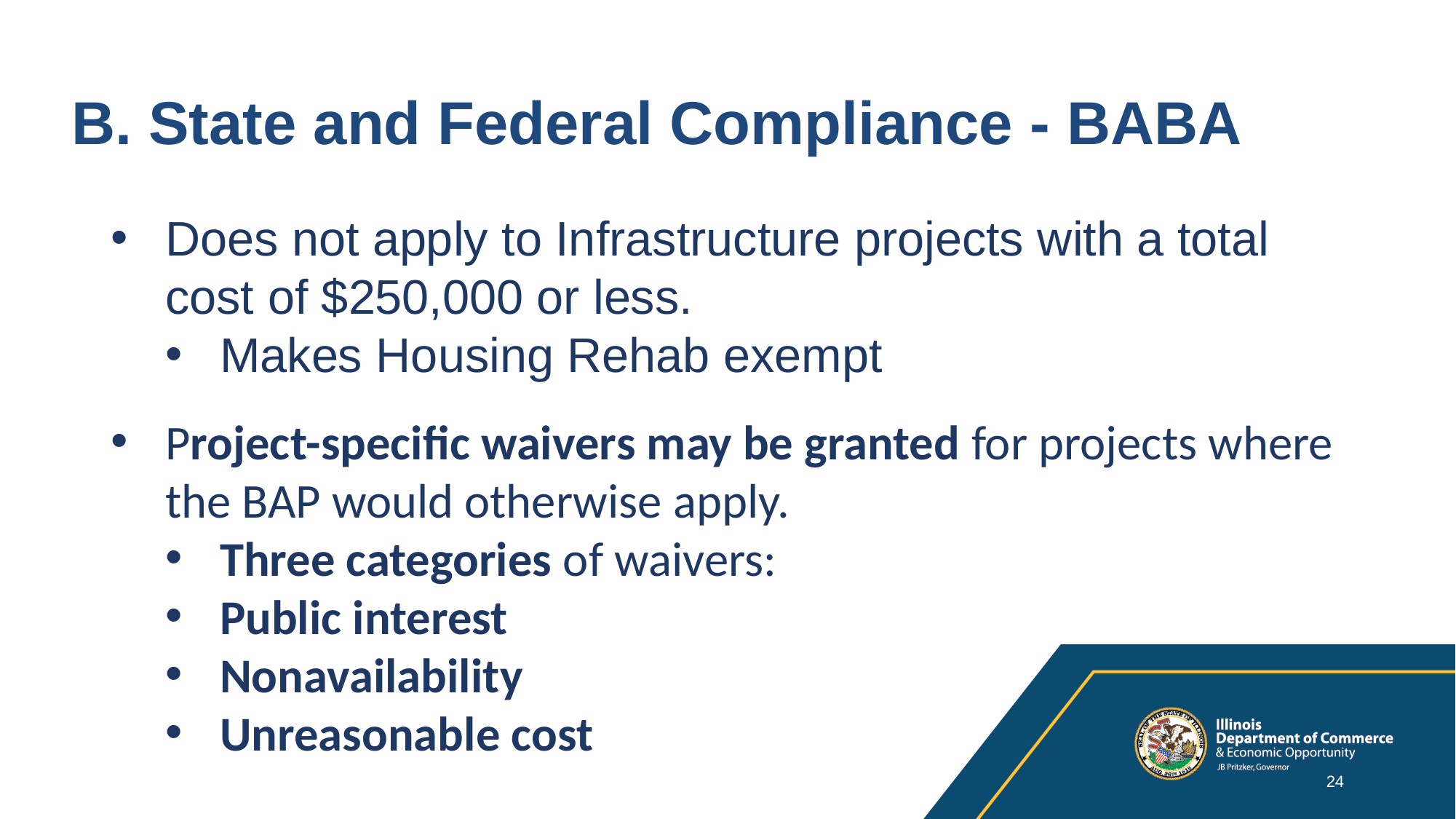

B. State and Federal Compliance - BABA
Does not apply to Infrastructure projects with a total cost of $250,000 or less.
Makes Housing Rehab exempt

Project-specific waivers may be granted for projects where the BAP would otherwise apply.
Three categories of waivers:
Public interest
Nonavailability
Unreasonable cost

2 CFR 200
Grant Accountability & Transparency Act (GATA)
24